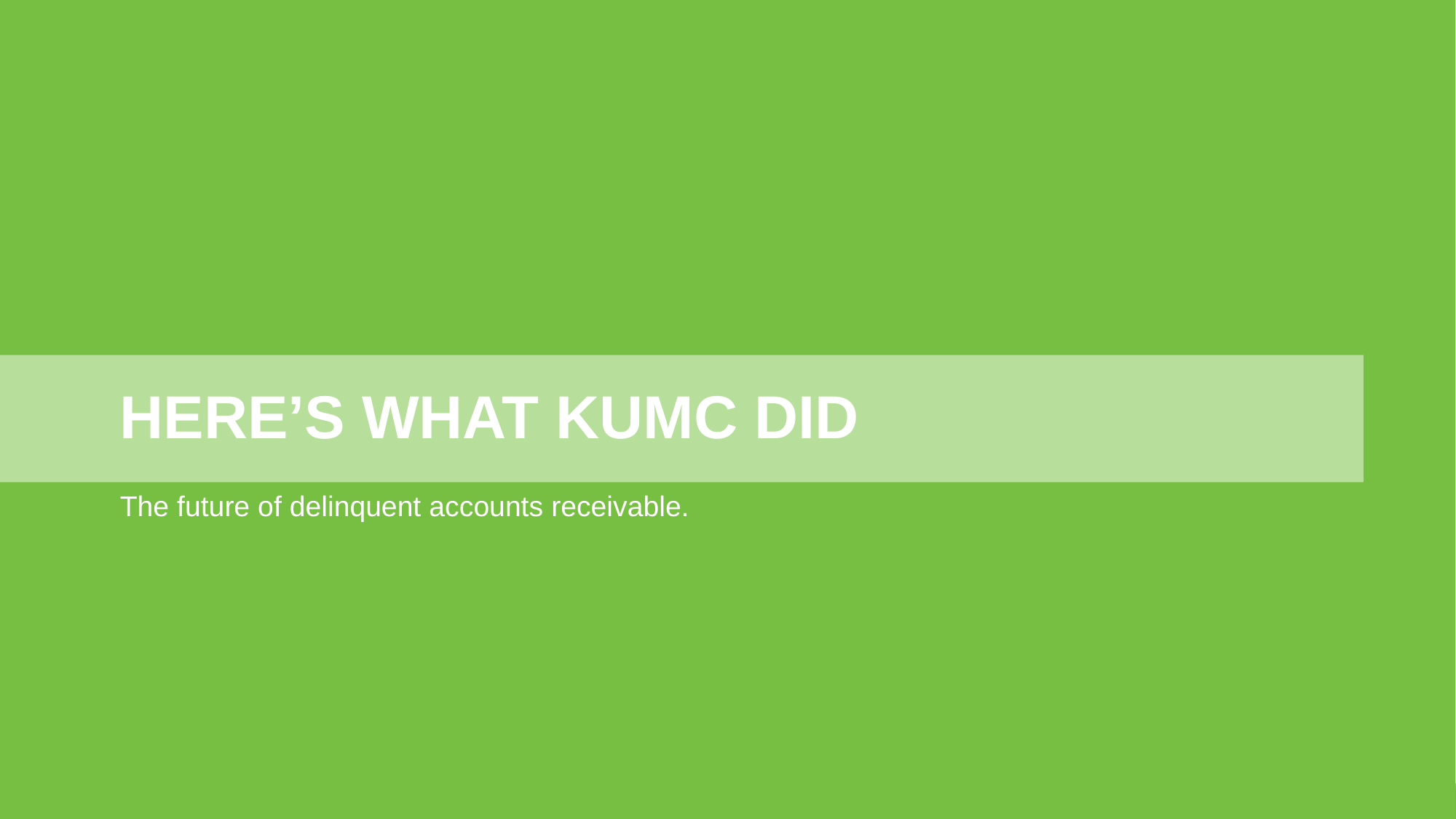

# Here’s what KUMC did
The future of delinquent accounts receivable.